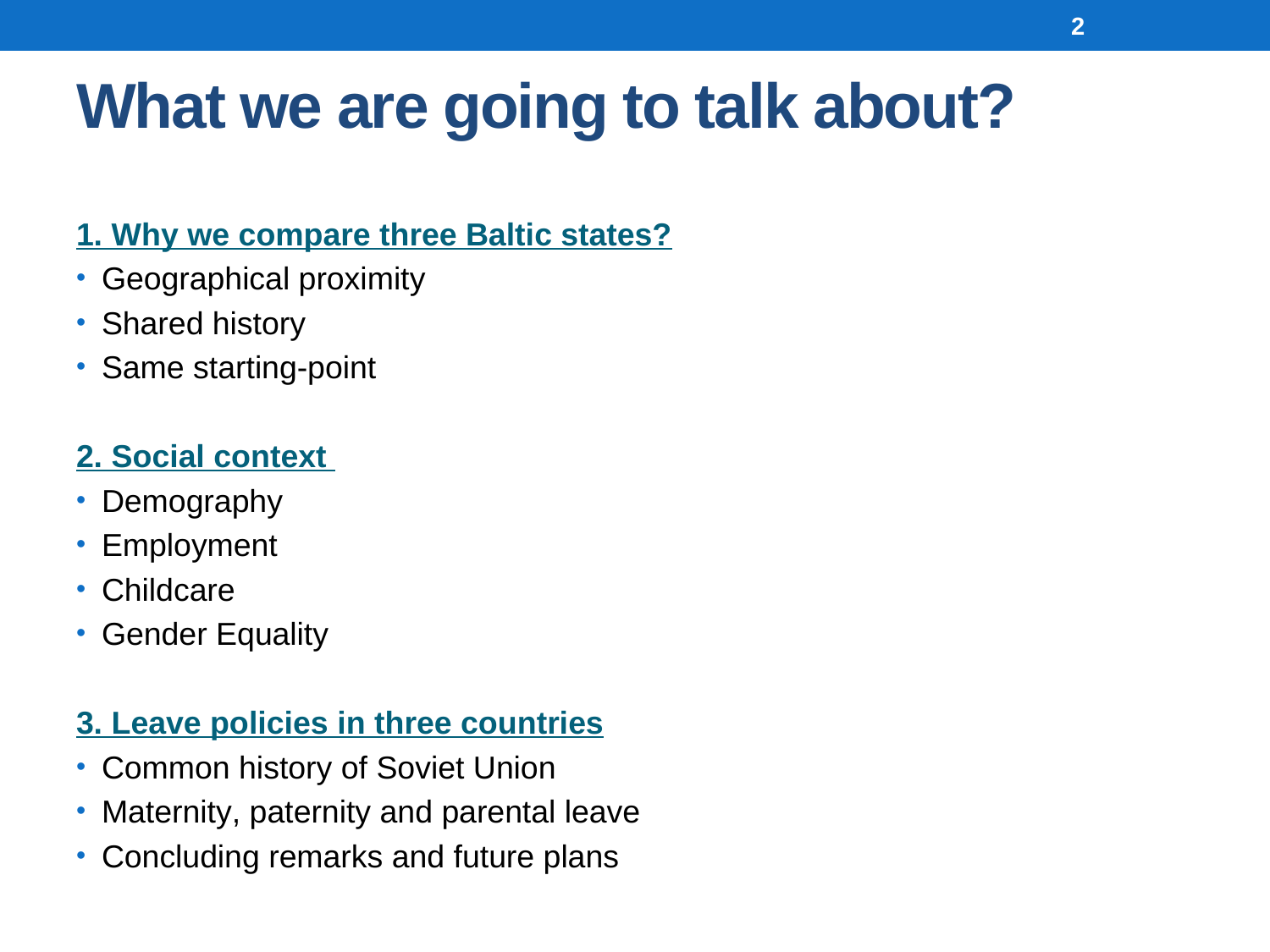

2
# What we are going to talk about?

1. Why we compare three Baltic states?
Geographical proximity
Shared history
Same starting-point

2. Social context
Demography
Employment
Childcare
Gender Equality

3. Leave policies in three countries
Common history of Soviet Union
Maternity, paternity and parental leave
Concluding remarks and future plans